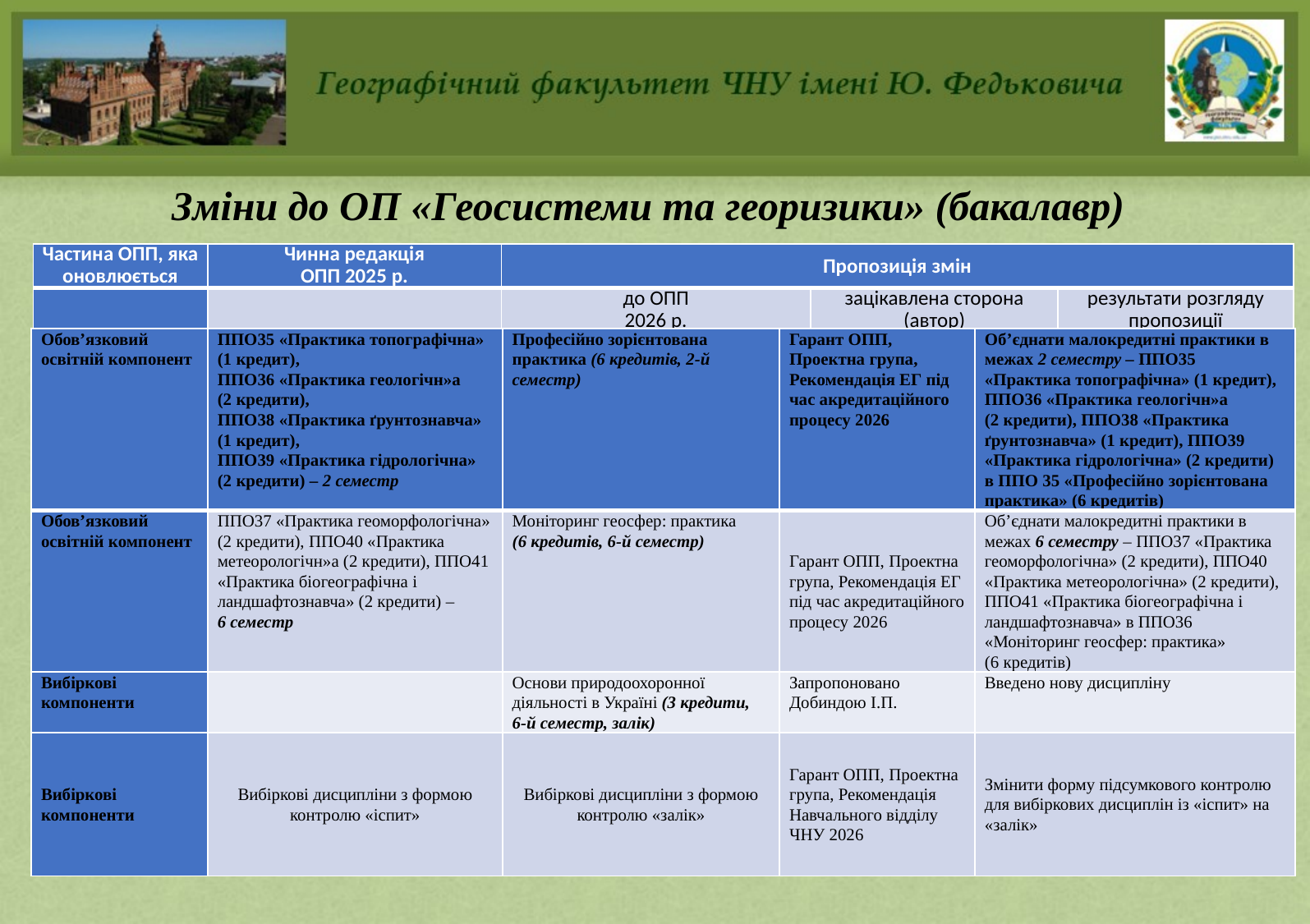

# Зміни до ОП «Геосистеми та георизики» (бакалавр)
| Частина ОПП, яка оновлюється | Чинна редакція ОПП 2025 р. | Пропозиція змін |  |  |
| --- | --- | --- | --- | --- |
|  |  | до ОПП 2026 р. | зацікавлена сторона (автор) | результати розгляду пропозиції |
| Обов’язковий освітній компонент | ППО35 «Практика топографічна» (1 кредит), ППО36 «Практика геологічн»а (2 кредити), ППО38 «Практика ґрунтознавча» (1 кредит), ППО39 «Практика гідрологічна» (2 кредити) – 2 семестр | Професійно зорієнтована практика (6 кредитів, 2-й семестр) | Гарант ОПП, Проектна група, Рекомендація ЕГ під час акредитаційного процесу 2026 | Об’єднати малокредитні практики в межах 2 семестру – ППО35 «Практика топографічна» (1 кредит), ППО36 «Практика геологічн»а (2 кредити), ППО38 «Практика ґрунтознавча» (1 кредит), ППО39 «Практика гідрологічна» (2 кредити) в ППО 35 «Професійно зорієнтована практика» (6 кредитів) |
| --- | --- | --- | --- | --- |
| Обов’язковий освітній компонент | ППО37 «Практика геоморфологічна» (2 кредити), ППО40 «Практика метеорологічн»а (2 кредити), ППО41 «Практика біогеографічна і ландшафтознавча» (2 кредити) – 6 семестр | Моніторинг геосфер: практика (6 кредитів, 6-й семестр) | Гарант ОПП, Проектна група, Рекомендація ЕГ під час акредитаційного процесу 2026 | Об’єднати малокредитні практики в межах 6 семестру – ППО37 «Практика геоморфологічна» (2 кредити), ППО40 «Практика метеорологічна» (2 кредити), ППО41 «Практика біогеографічна і ландшафтознавча» в ППО36 «Моніторинг геосфер: практика» (6 кредитів) |
| Вибіркові компоненти |  | Основи природоохоронної діяльності в Україні (3 кредити, 6-й семестр, залік) | Запропоновано Добиндою І.П. | Введено нову дисципліну |
| Вибіркові компоненти | Вибіркові дисципліни з формою контролю «іспит» | Вибіркові дисципліни з формою контролю «залік» | Гарант ОПП, Проектна група, Рекомендація Навчального відділу ЧНУ 2026 | Змінити форму підсумкового контролю для вибіркових дисциплін із «іспит» на «залік» |